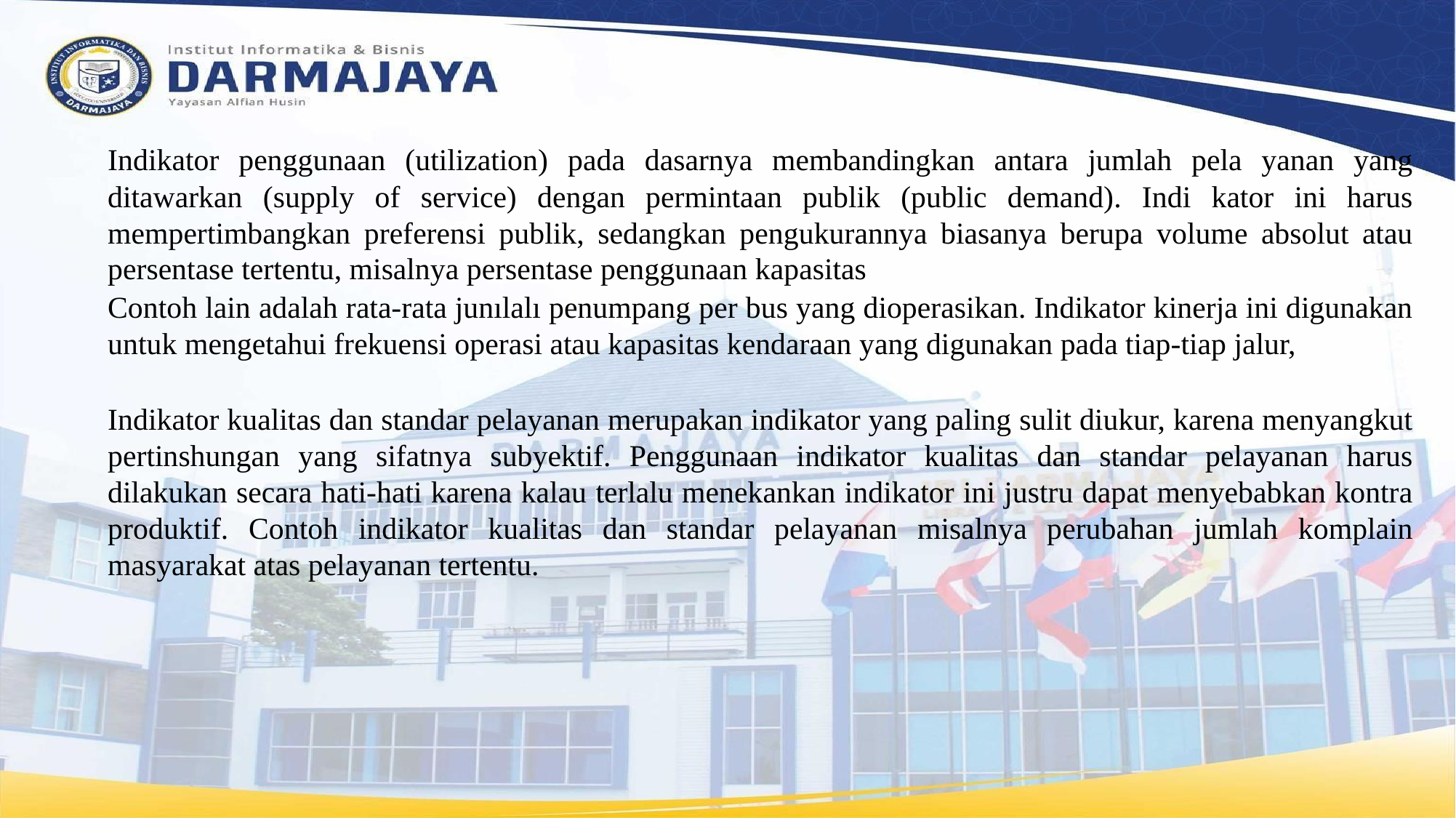

Indikator penggunaan (utilization) pada dasarnya membandingkan antara jumlah pela yanan yang ditawarkan (supply of service) dengan permintaan publik (public demand). Indi kator ini harus mempertimbangkan preferensi publik, sedangkan pengukurannya biasanya berupa volume absolut atau persentase tertentu, misalnya persentase penggunaan kapasitas
Contoh lain adalah rata-rata junılalı penumpang per bus yang dioperasikan. Indikator kinerja ini digunakan untuk mengetahui frekuensi operasi atau kapasitas kendaraan yang digunakan pada tiap-tiap jalur,

Indikator kualitas dan standar pelayanan merupakan indikator yang paling sulit diukur, karena menyangkut pertinshungan yang sifatnya subyektif. Penggunaan indikator kualitas dan standar pelayanan harus dilakukan secara hati-hati karena kalau terlalu menekankan indikator ini justru dapat menyebabkan kontra produktif. Contoh indikator kualitas dan standar pelayanan misalnya perubahan jumlah komplain masyarakat atas pelayanan tertentu.